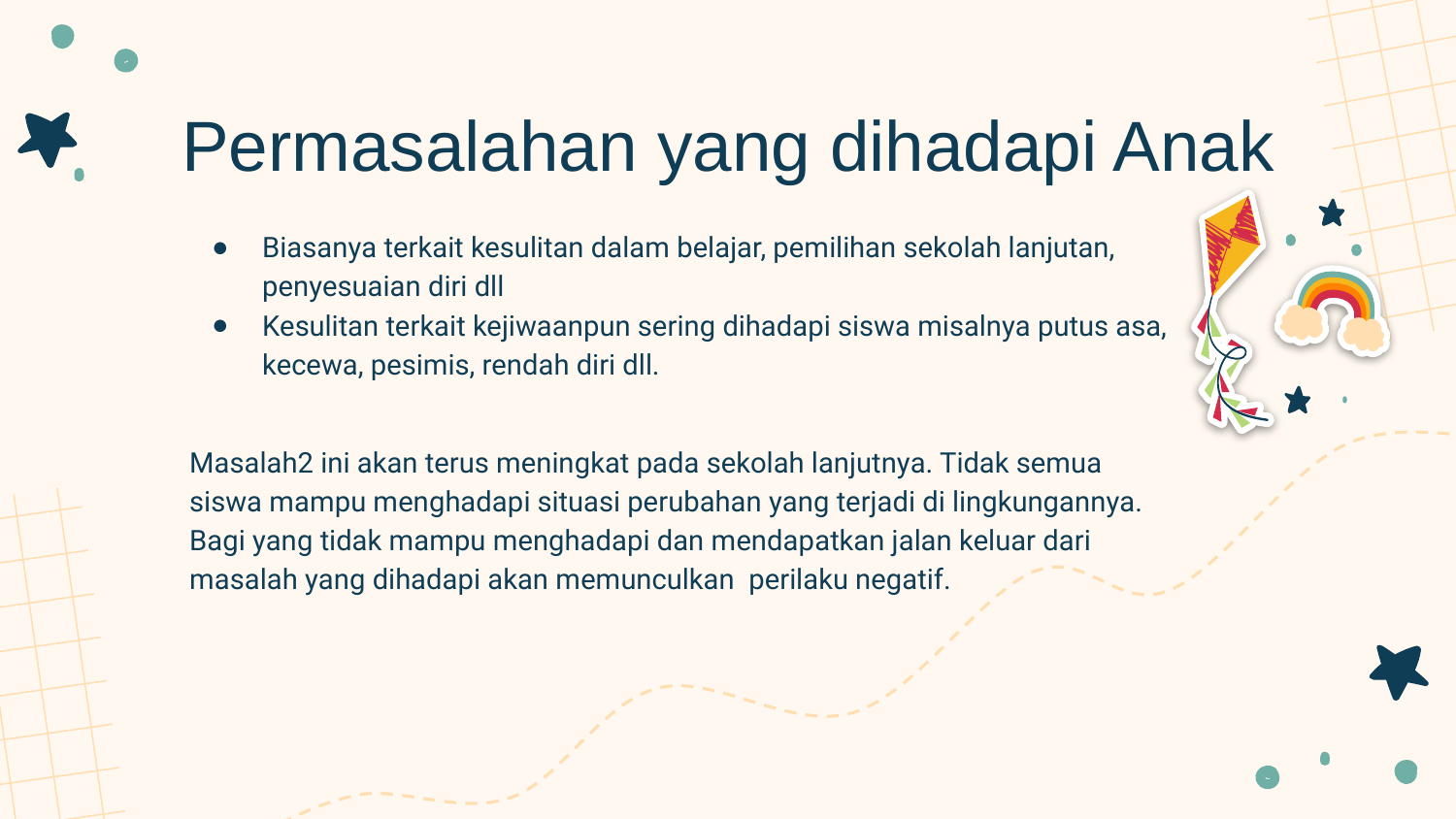

# Permasalahan yang dihadapi Anak

Biasanya terkait kesulitan dalam belajar, pemilihan sekolah lanjutan, penyesuaian diri dll
Kesulitan terkait kejiwaanpun sering dihadapi siswa misalnya putus asa, kecewa, pesimis, rendah diri dll.

Masalah2 ini akan terus meningkat pada sekolah lanjutnya. Tidak semua siswa mampu menghadapi situasi perubahan yang terjadi di lingkungannya. Bagi yang tidak mampu menghadapi dan mendapatkan jalan keluar dari masalah yang dihadapi akan memunculkan  perilaku negatif.